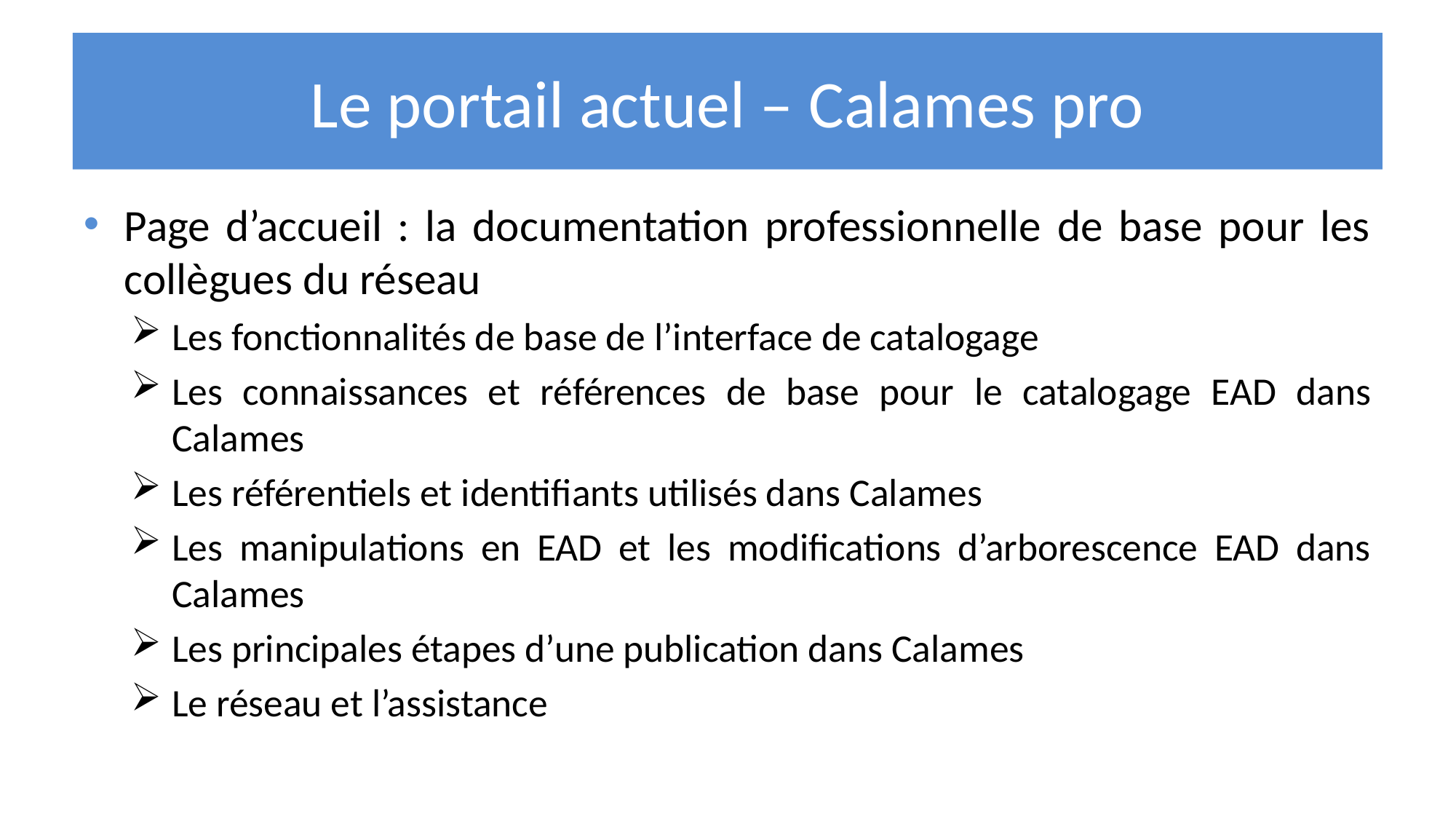

# Le portail actuel – Calames pro
Page d’accueil : la documentation professionnelle de base pour les collègues du réseau
Les fonctionnalités de base de l’interface de catalogage
Les connaissances et références de base pour le catalogage EAD dans Calames
Les référentiels et identifiants utilisés dans Calames
Les manipulations en EAD et les modifications d’arborescence EAD dans Calames
Les principales étapes d’une publication dans Calames
Le réseau et l’assistance